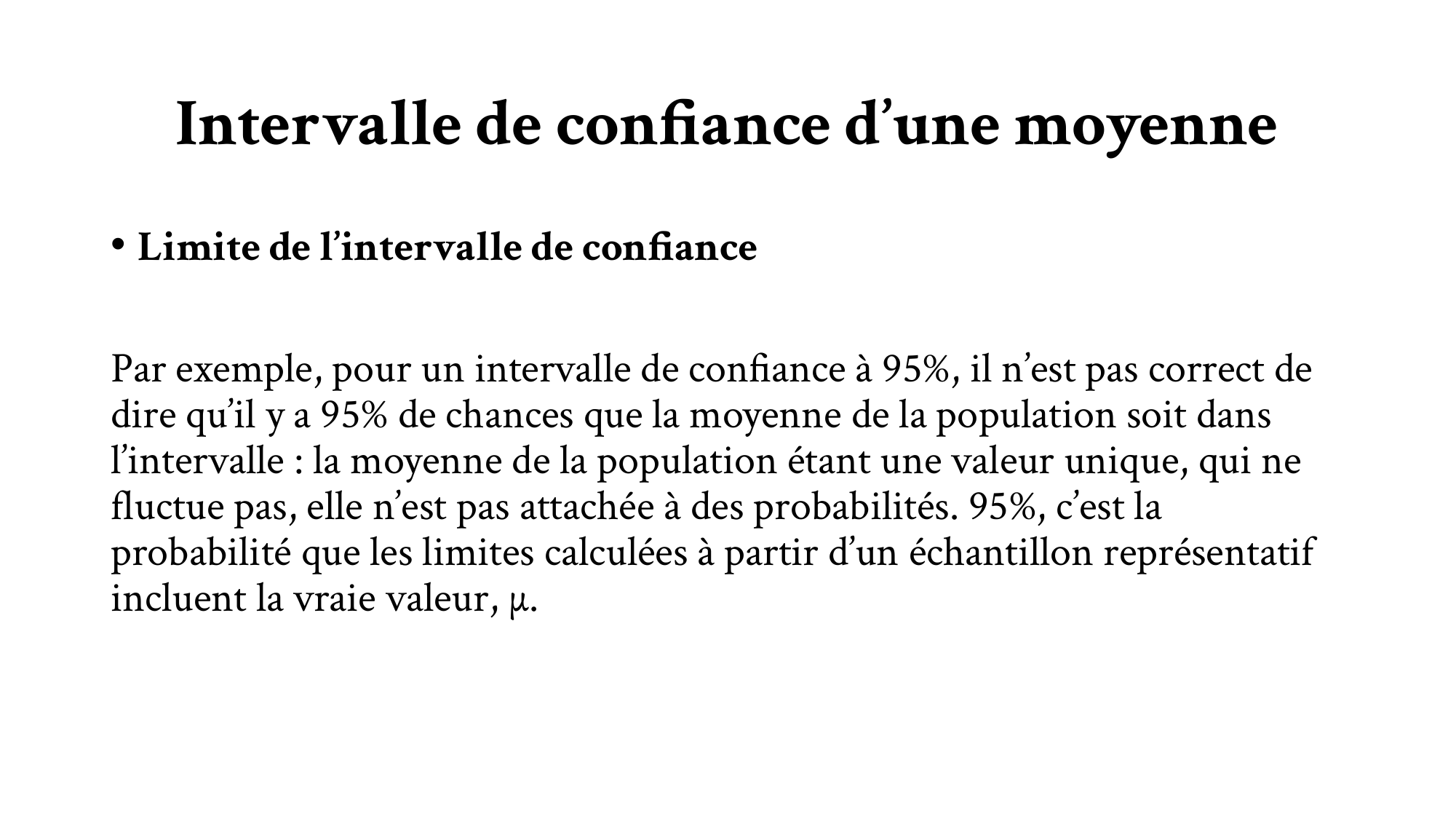

# Intervalle de confiance d’une moyenne
Limite de l’intervalle de confiance

Par exemple, pour un intervalle de confiance à 95%, il n’est pas correct de dire qu’il y a 95% de chances que la moyenne de la population soit dans l’intervalle : la moyenne de la population étant une valeur unique, qui ne fluctue pas, elle n’est pas attachée à des probabilités. 95%, c’est la probabilité que les limites calculées à partir d’un échantillon représentatif incluent la vraie valeur, µ.